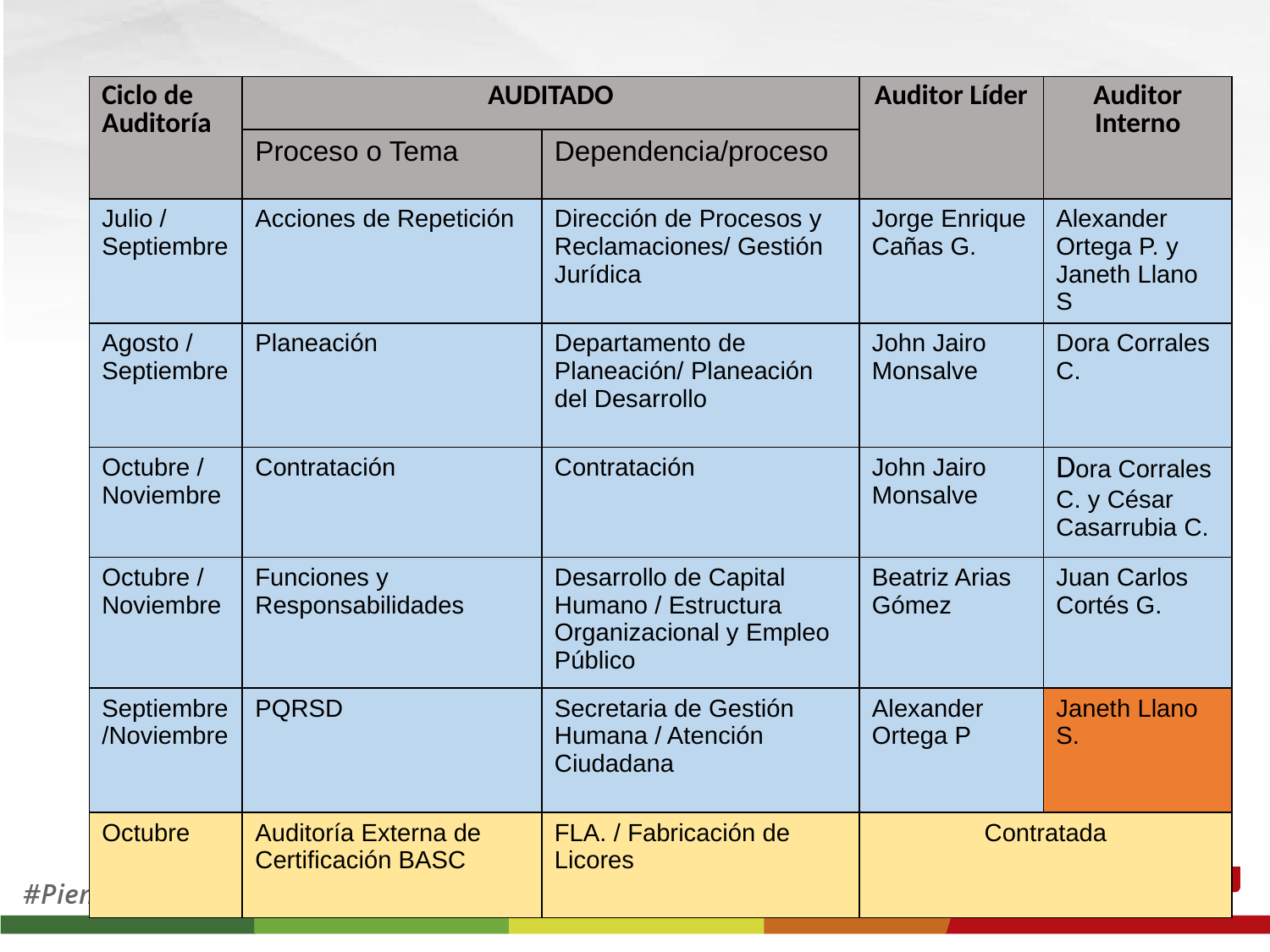

| Ciclo de Auditoría | AUDITADO |  | Auditor Líder | Auditor Interno |
| --- | --- | --- | --- | --- |
|  | Proceso o Tema | Dependencia/proceso |  |  |
| Julio / Septiembre | Acciones de Repetición | Dirección de Procesos y Reclamaciones/ Gestión Jurídica | Jorge Enrique Cañas G. | Alexander Ortega P. y Janeth Llano S |
| Agosto / Septiembre | Planeación | Departamento de Planeación/ Planeación del Desarrollo | John Jairo Monsalve | Dora Corrales C. |
| Octubre / Noviembre | Contratación | Contratación | John Jairo Monsalve | Dora Corrales C. y César Casarrubia C. |
| Octubre / Noviembre | Funciones y Responsabilidades | Desarrollo de Capital Humano / Estructura Organizacional y Empleo Público | Beatriz Arias Gómez | Juan Carlos Cortés G. |
| Septiembre /Noviembre | PQRSD | Secretaria de Gestión Humana / Atención Ciudadana | Alexander Ortega P | Janeth Llano S. |
| Octubre | Auditoría Externa de Certificación BASC | FLA. / Fabricación de Licores | Contratada |  |